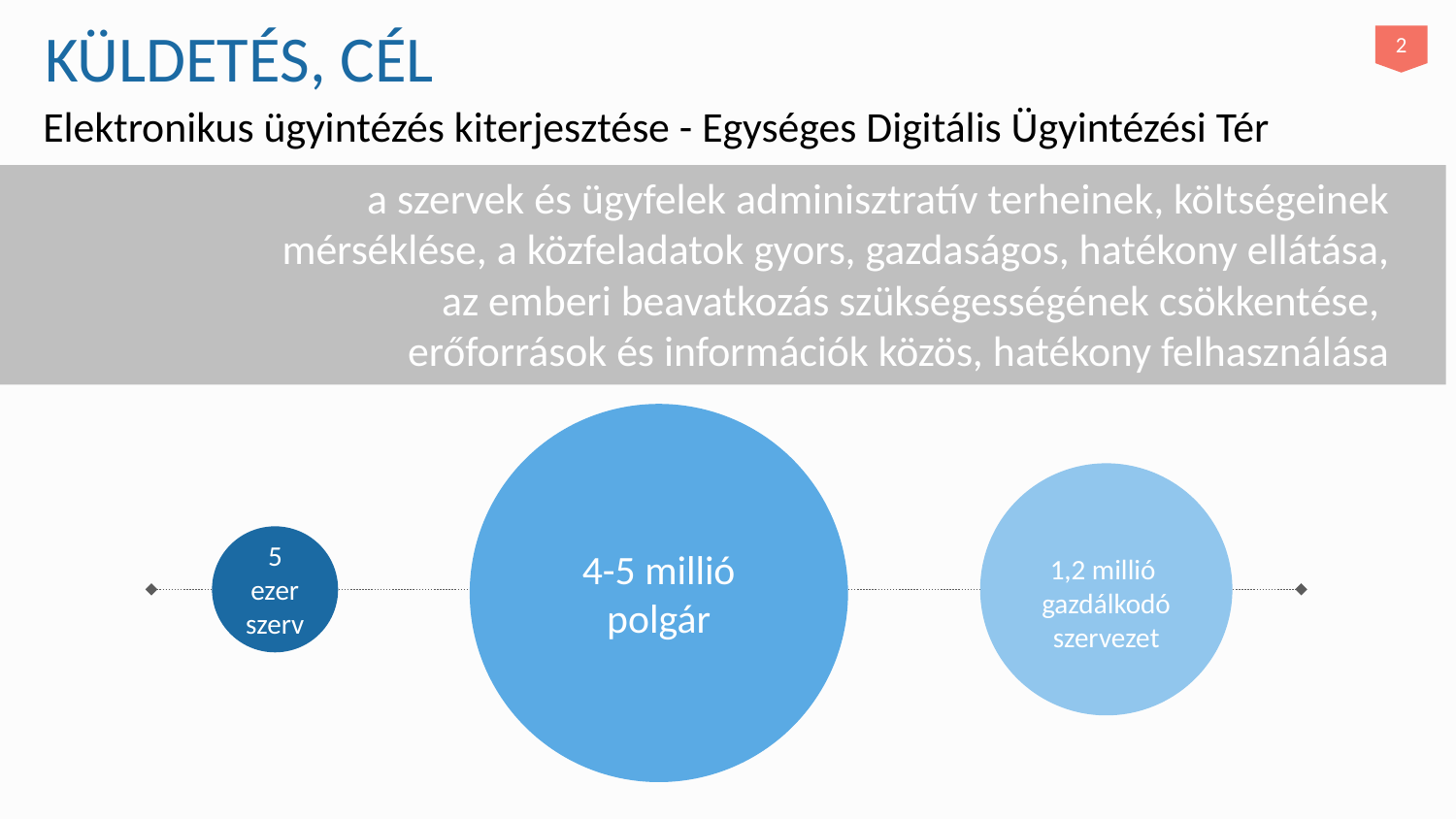

Küldetés, cél
2
Elektronikus ügyintézés kiterjesztése - Egységes Digitális Ügyintézési Tér
a szervek és ügyfelek adminisztratív terheinek, költségeinek mérséklése, a közfeladatok gyors, gazdaságos, hatékony ellátása,
az emberi beavatkozás szükségességének csökkentése,
erőforrások és információk közös, hatékony felhasználása

4-5 millió polgár

1,2 millió  gazdálkodó szervezet
5 ezer szerv